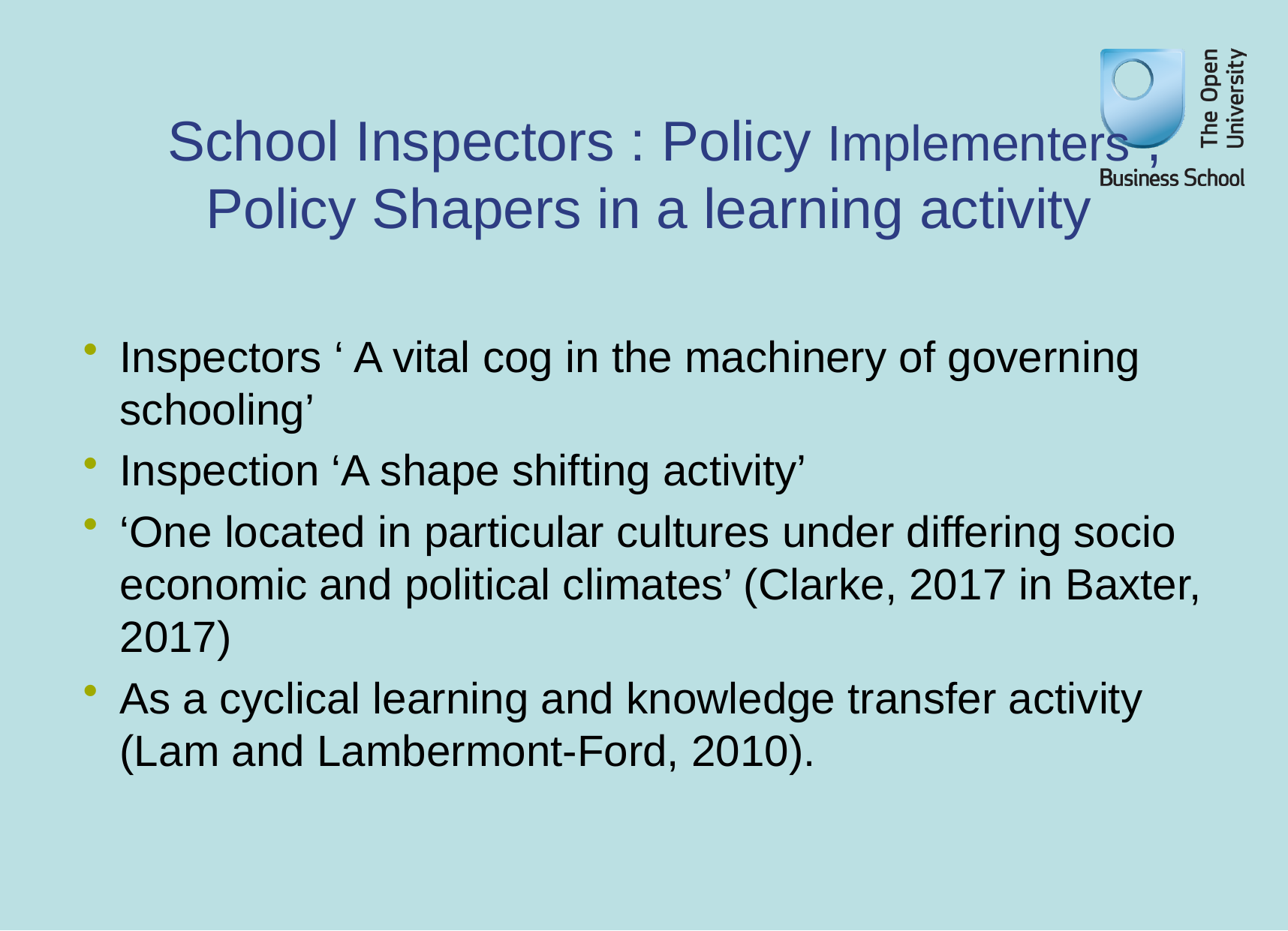

# School Inspectors : Policy Implementers , Policy Shapers in a learning activity
Inspectors ‘ A vital cog in the machinery of governing schooling’
Inspection ‘A shape shifting activity’
‘One located in particular cultures under differing socio economic and political climates’ (Clarke, 2017 in Baxter, 2017)
As a cyclical learning and knowledge transfer activity (Lam and Lambermont-Ford, 2010).